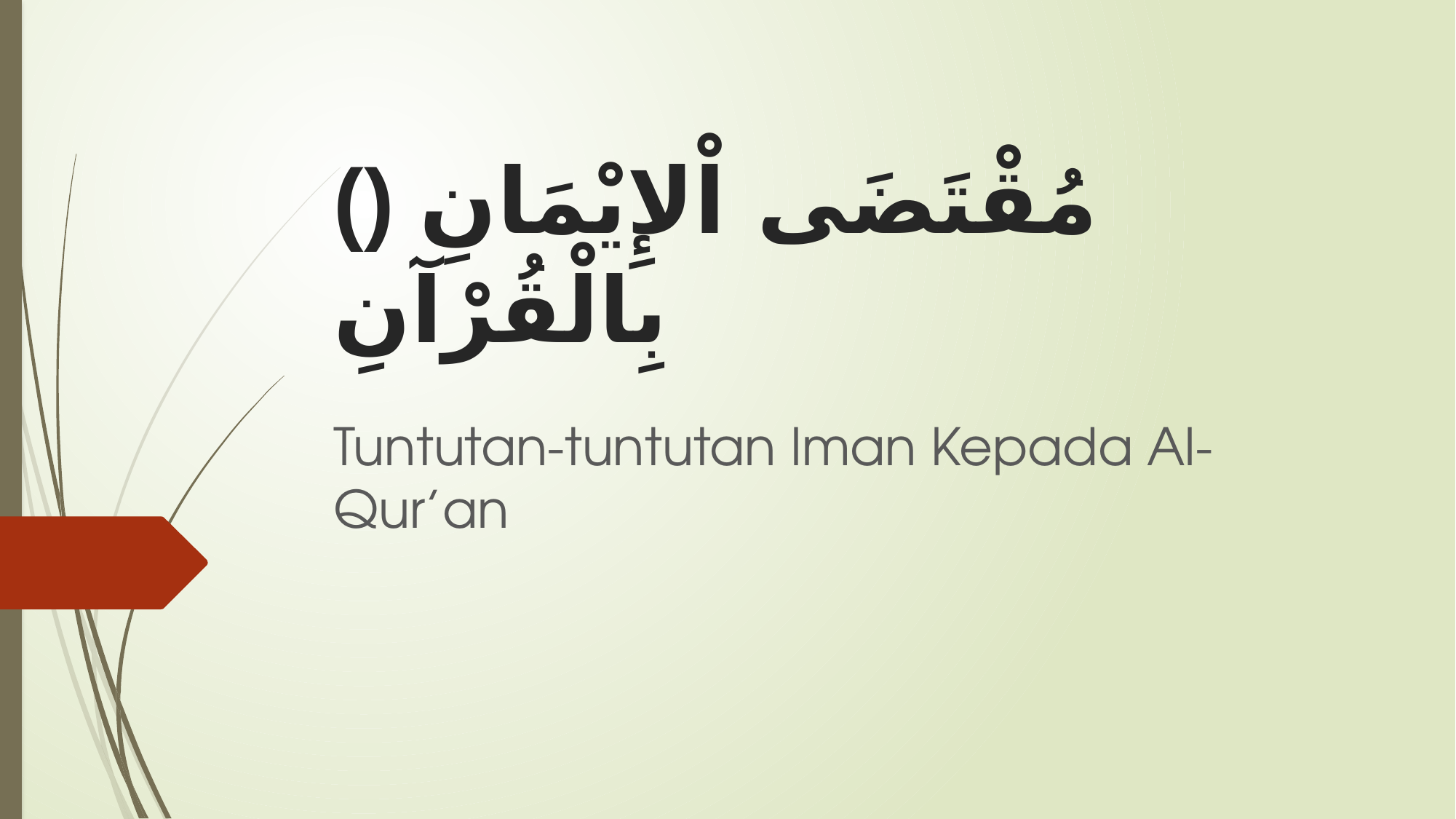

# () مُقْتَضَى اْلإِيْمَانِ بِالْقُرْآنِ
Tuntutan-tuntutan Iman Kepada Al-Qur’an